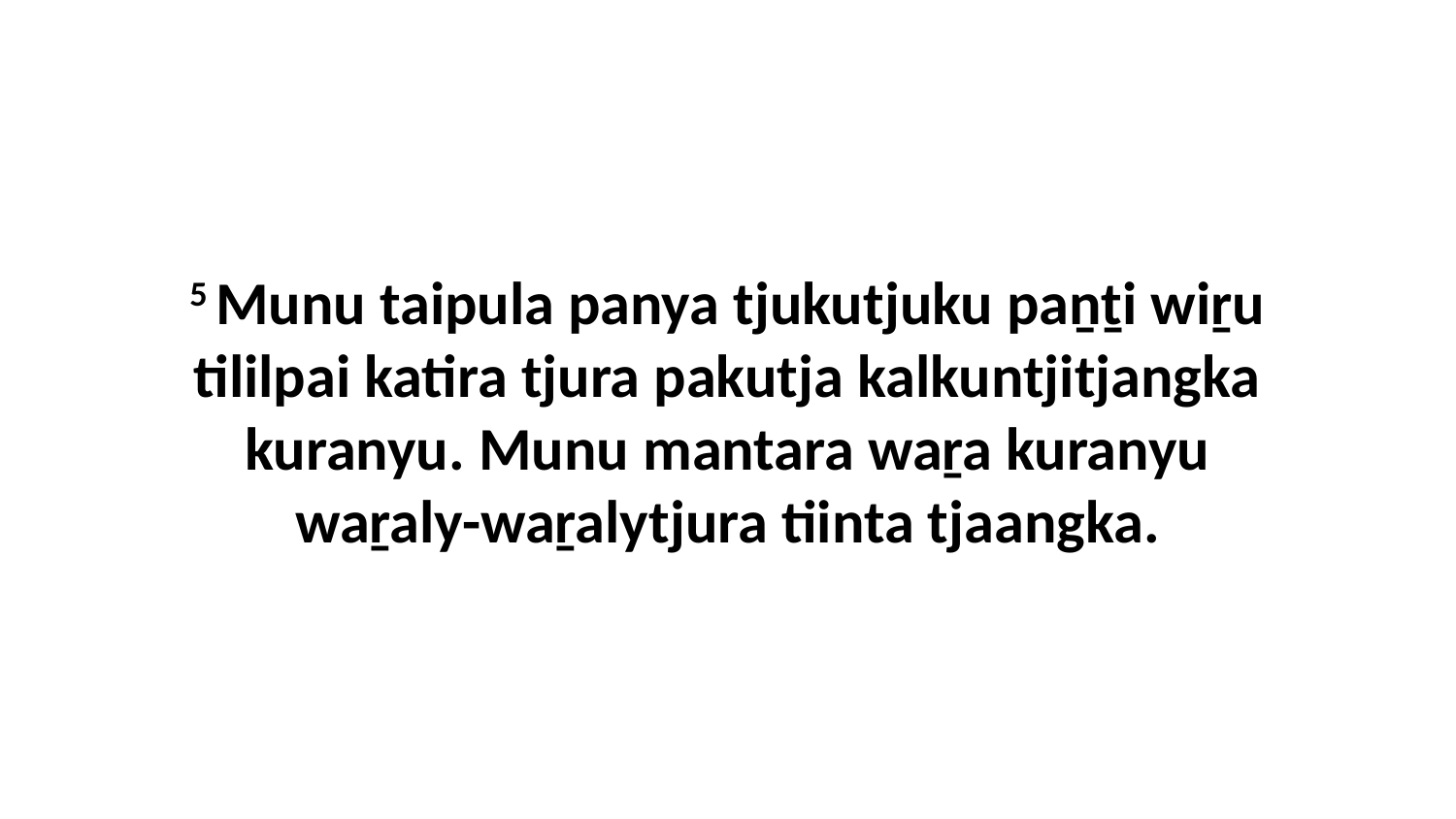

5 Munu taipula panya tjukutjuku paṉṯi wiṟu tililpai katira tjura pakutja kalkuntjitjangka kuranyu. Munu mantara waṟa kuranyu waṟaly-waṟalytjura tiinta tjaangka.